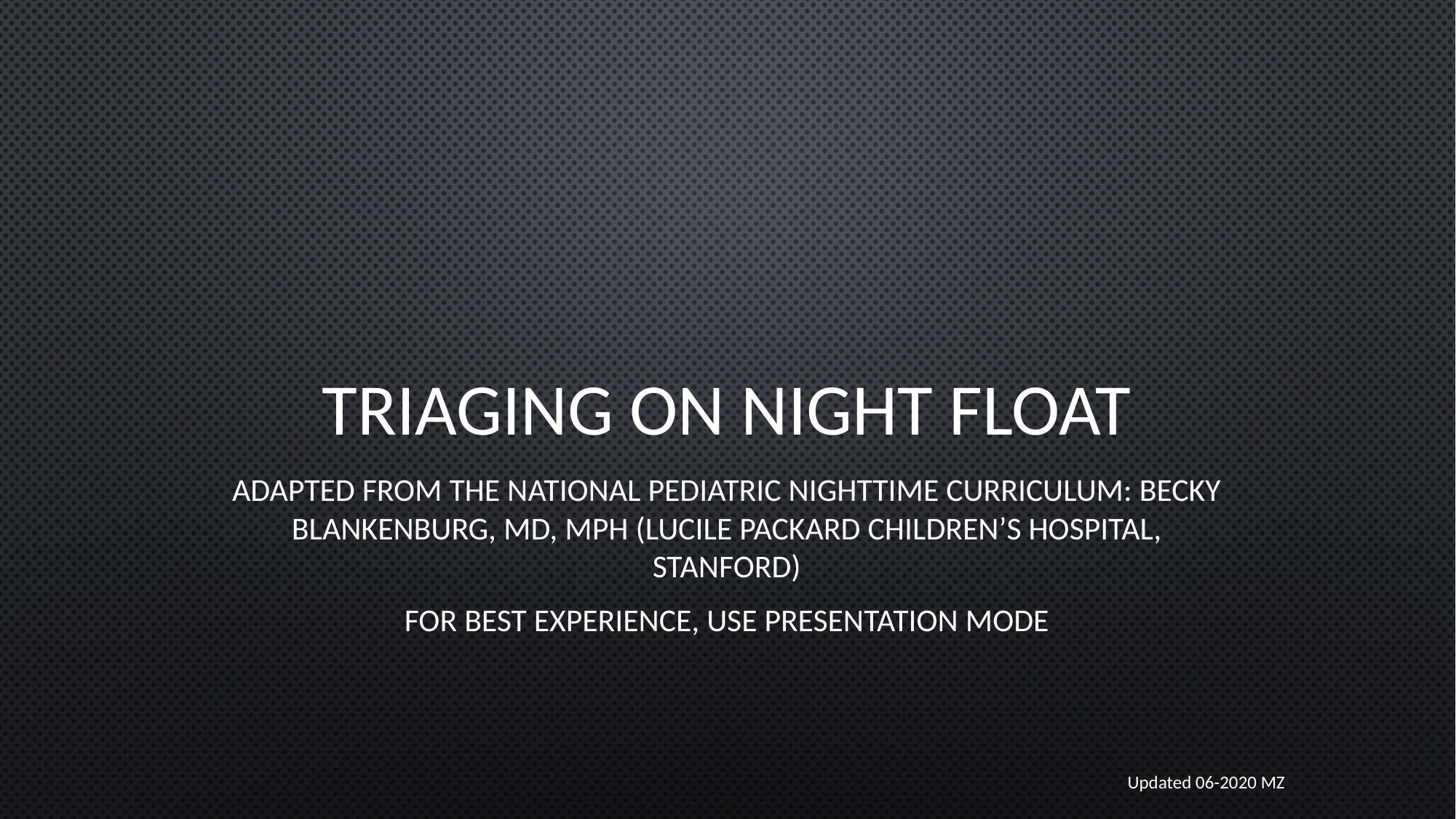

# Triaging on night float
Adapted from the National Pediatric Nighttime Curriculum: Becky Blankenburg, MD, MPH (Lucile Packard Children’s Hospital, Stanford)
For best experience, use presentation mode
Updated 06-2020 MZ